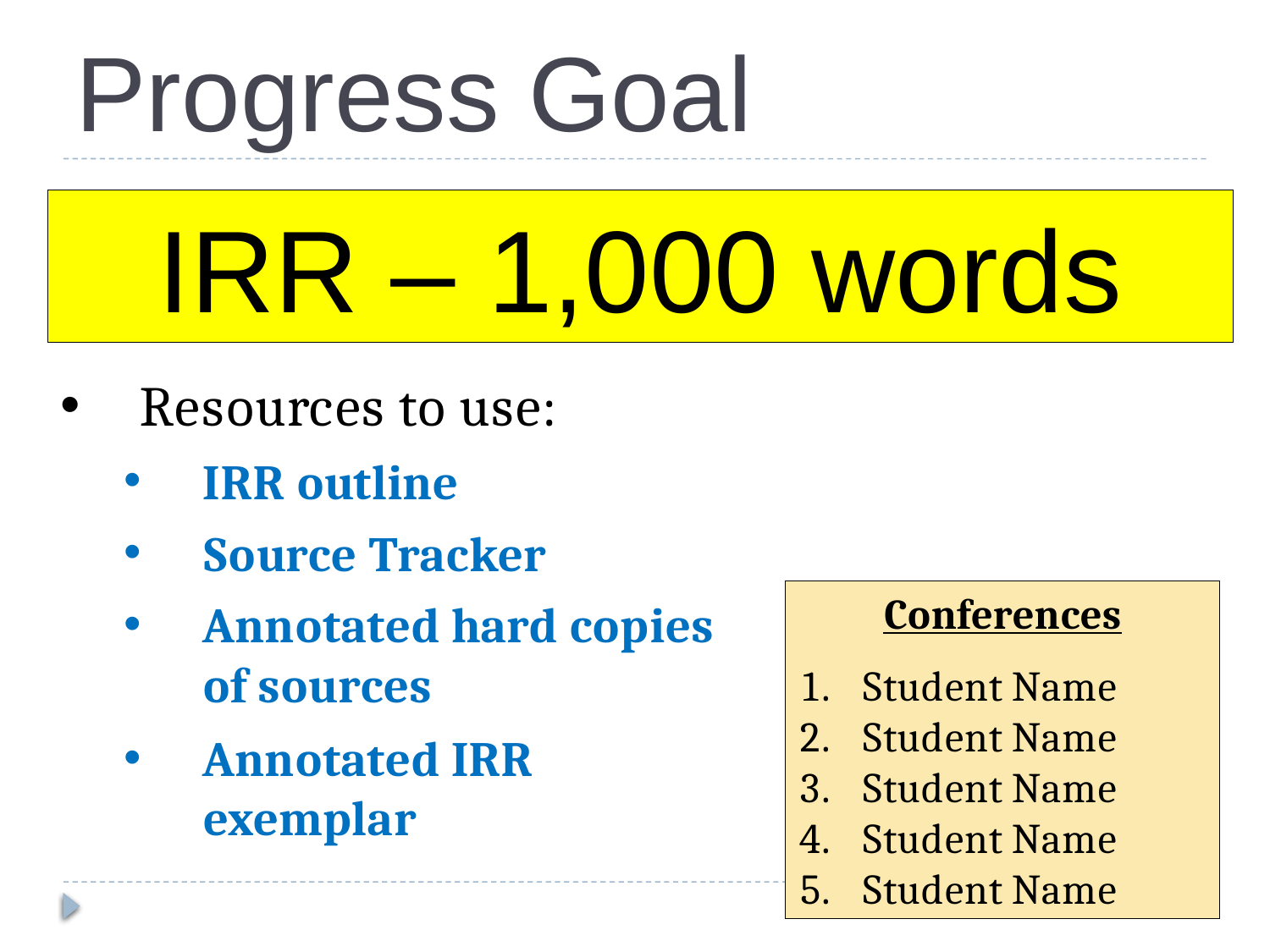

# Progress Goal
IRR – 1,000 words
Resources to use:

IRR outline

Source Tracker

Annotated hard copies of sources

Annotated IRR exemplar
Conferences

Student Name
Student Name
Student Name
Student Name
Student Name